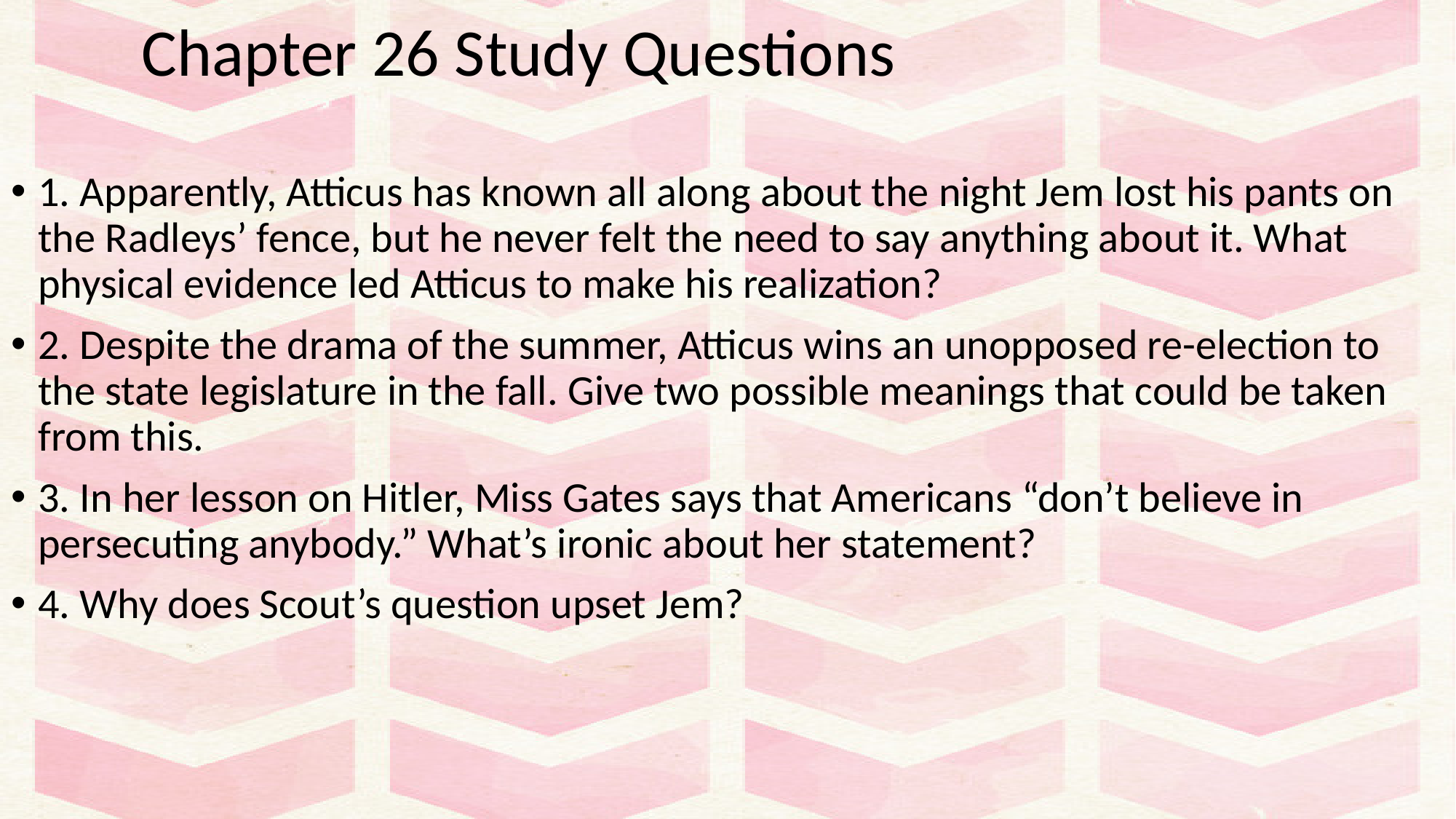

# Chapter 26 Study Questions
1. Apparently, Atticus has known all along about the night Jem lost his pants on the Radleys’ fence, but he never felt the need to say anything about it. What physical evidence led Atticus to make his realization?
2. Despite the drama of the summer, Atticus wins an unopposed re-election to the state legislature in the fall. Give two possible meanings that could be taken from this.
3. In her lesson on Hitler, Miss Gates says that Americans “don’t believe in persecuting anybody.” What’s ironic about her statement?
4. Why does Scout’s question upset Jem?